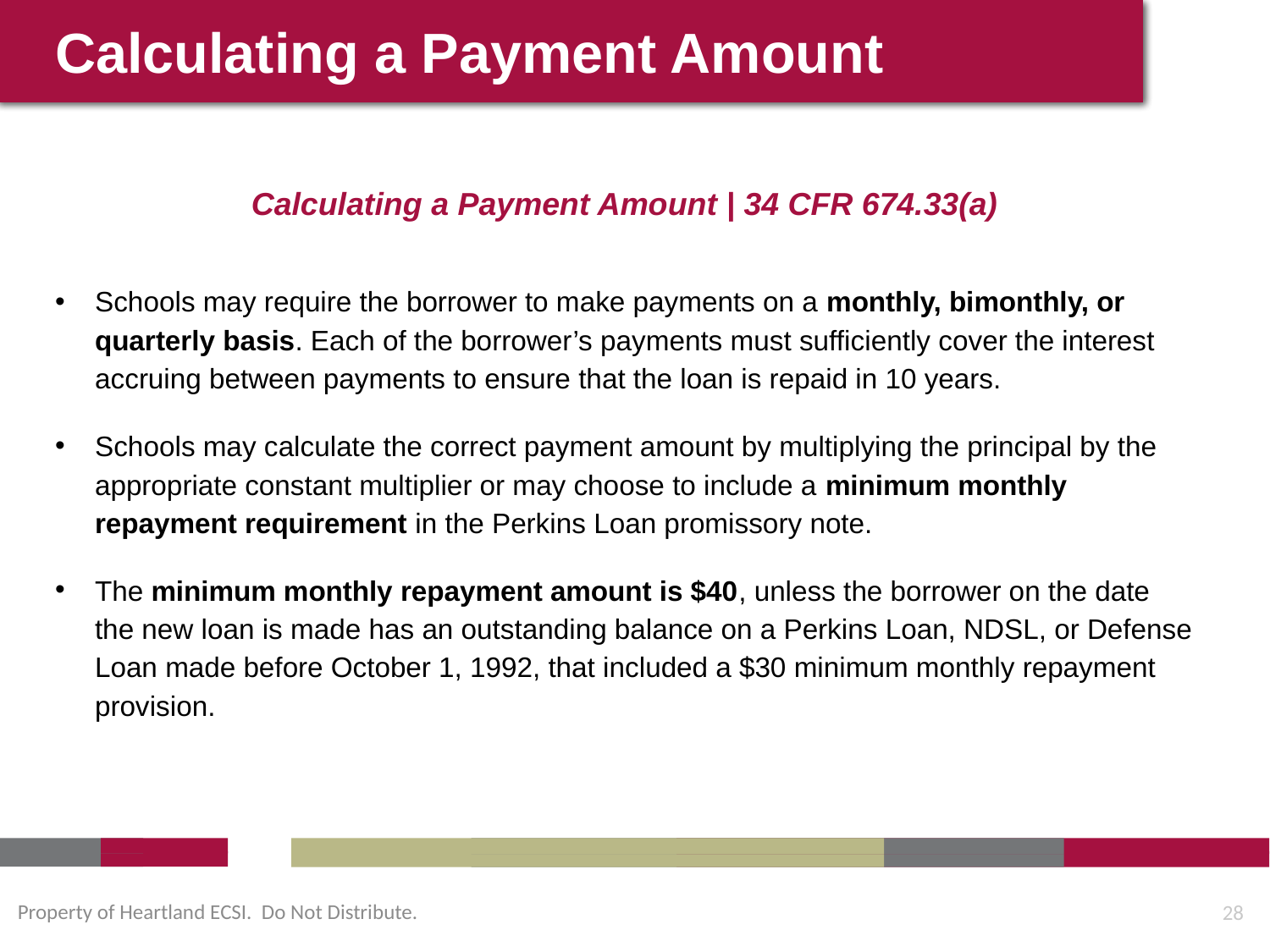

Calculating a Payment Amount

Calculating a Payment Amount | 34 CFR 674.33(a)

Schools may require the borrower to make payments on a monthly, bimonthly, or quarterly basis. Each of the borrower’s payments must sufficiently cover the interest accruing between payments to ensure that the loan is repaid in 10 years.

Schools may calculate the correct payment amount by multiplying the principal by the appropriate constant multiplier or may choose to include a minimum monthly repayment requirement in the Perkins Loan promissory note.

The minimum monthly repayment amount is $40, unless the borrower on the date the new loan is made has an outstanding balance on a Perkins Loan, NDSL, or Defense Loan made before October 1, 1992, that included a $30 minimum monthly repayment provision.

Property of Heartland ECSI.  Do Not Distribute.
28